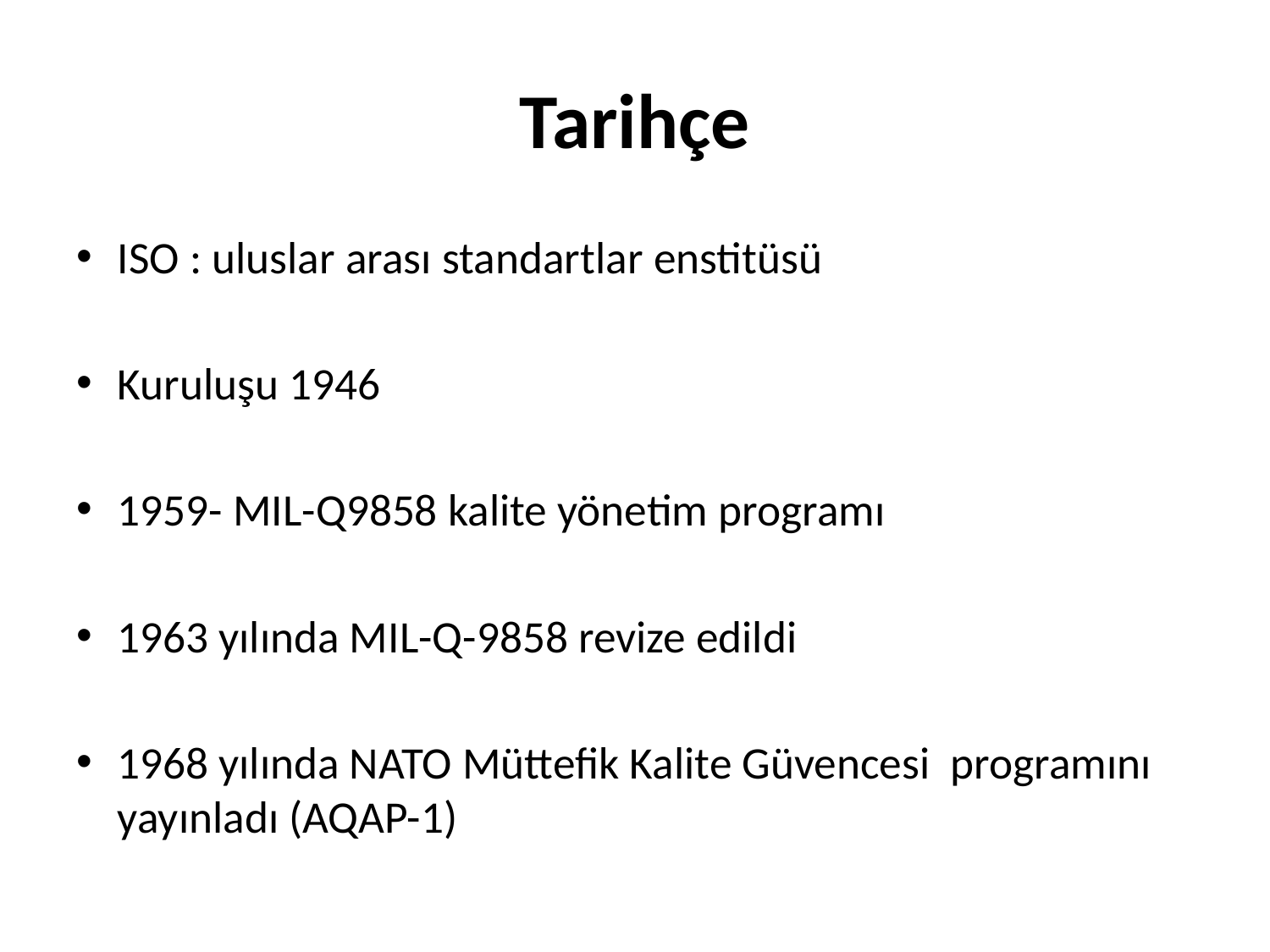

# Tarihçe
ISO : uluslar arası standartlar enstitüsü

Kuruluşu 1946

1959- MIL-Q9858 kalite yönetim programı

1963 yılında MIL-Q-9858 revize edildi

1968 yılında NATO Müttefik Kalite Güvencesi  programını yayınladı (AQAP-1)